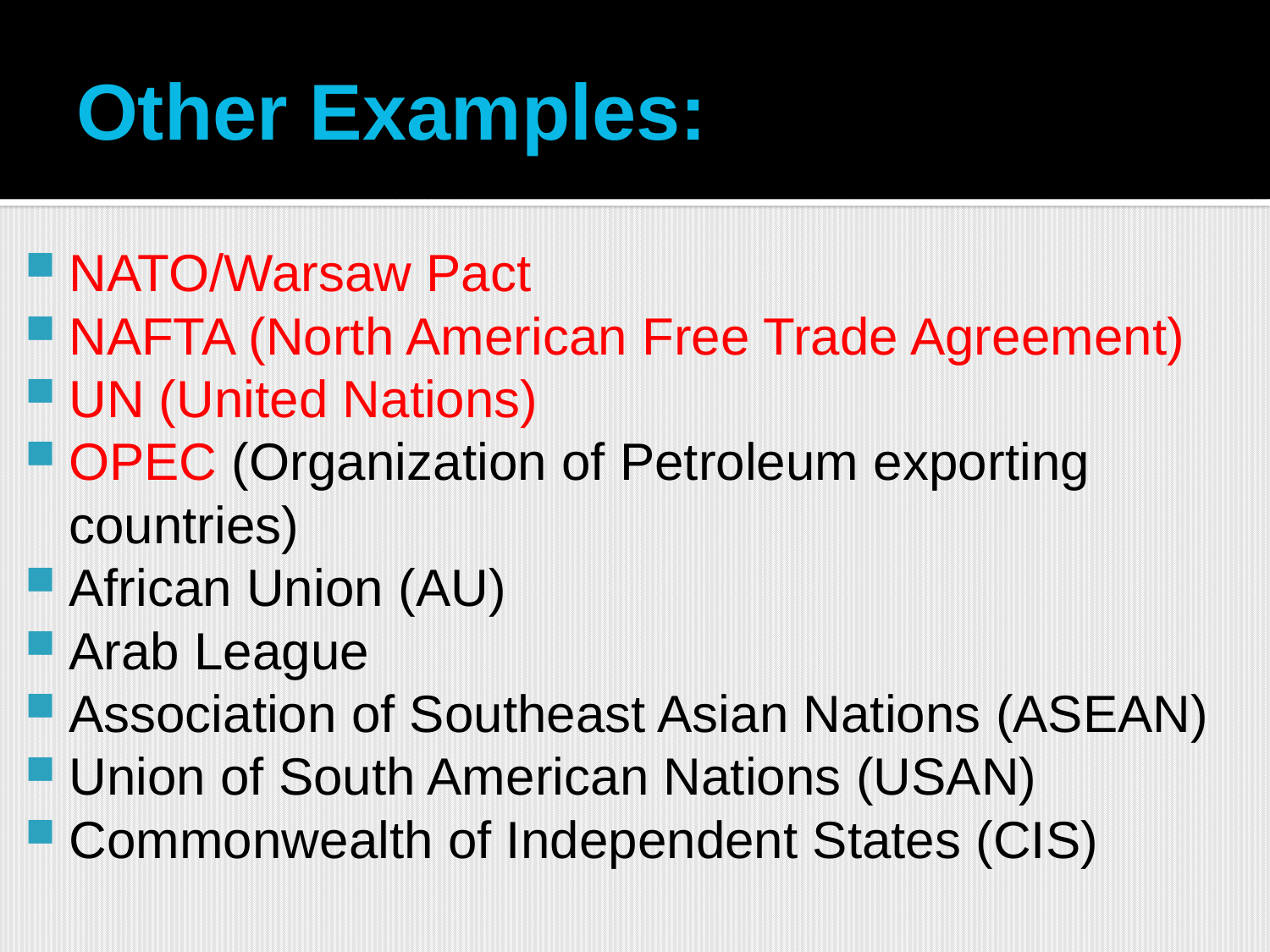

# Other Examples:
NATO/Warsaw Pact
NAFTA (North American Free Trade Agreement)
UN (United Nations)
OPEC (Organization of Petroleum exporting countries)
African Union (AU)
Arab League
Association of Southeast Asian Nations (ASEAN)
Union of South American Nations (USAN)
Commonwealth of Independent States (CIS)